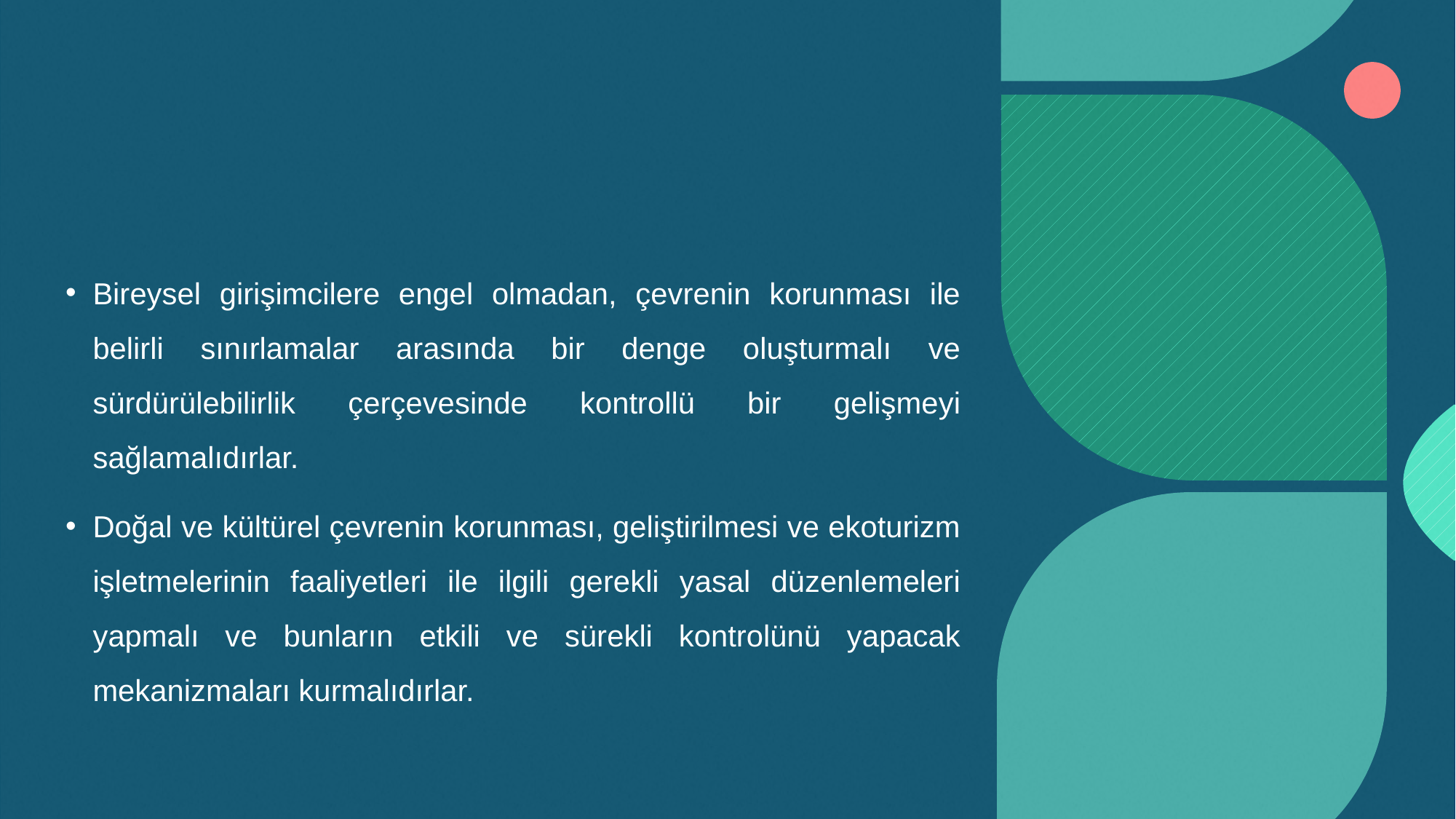

#
Bireysel girişimcilere engel olmadan, çevrenin korunması ile belirli sınırlamalar arasında bir denge oluşturmalı ve sürdürülebilirlik çerçevesinde kontrollü bir gelişmeyi sağlamalıdırlar.
Doğal ve kültürel çevrenin korunması, geliştirilmesi ve ekoturizm işletmelerinin faaliyetleri ile ilgili gerekli yasal düzenlemeleri yapmalı ve bunların etkili ve sürekli kontrolünü yapacak mekanizmaları kurmalıdırlar.